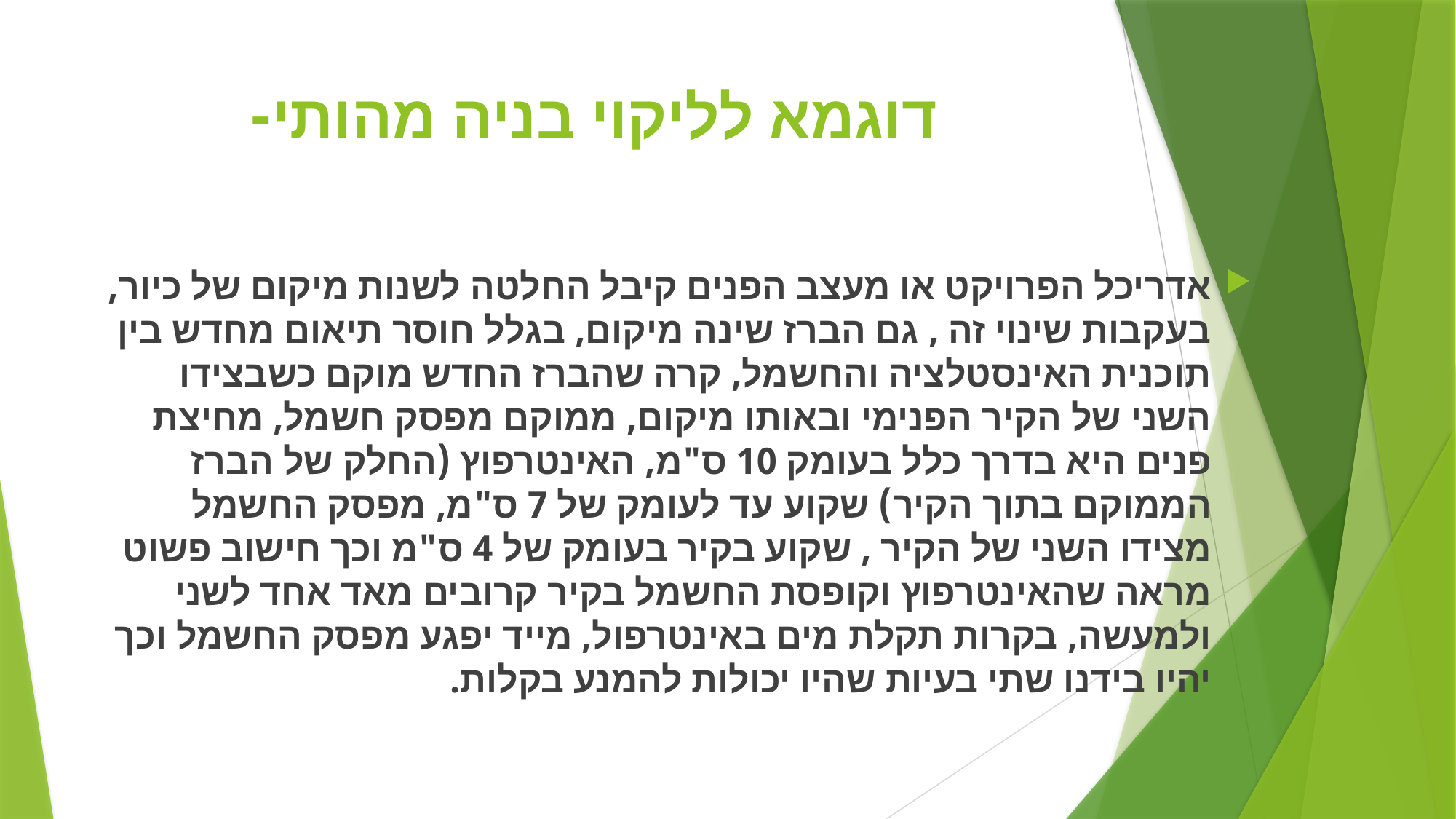

# דוגמא לליקוי בניה מהותי-
אדריכל הפרויקט או מעצב הפנים קיבל החלטה לשנות מיקום של כיור, בעקבות שינוי זה , גם הברז שינה מיקום, בגלל חוסר תיאום מחדש בין תוכנית האינסטלציה והחשמל, קרה שהברז החדש מוקם כשבצידו השני של הקיר הפנימי ובאותו מיקום, ממוקם מפסק חשמל, מחיצת פנים היא בדרך כלל בעומק 10 ס"מ, האינטרפוץ (החלק של הברז הממוקם בתוך הקיר) שקוע עד לעומק של 7 ס"מ, מפסק החשמל מצידו השני של הקיר , שקוע בקיר בעומק של 4 ס"מ וכך חישוב פשוט מראה שהאינטרפוץ וקופסת החשמל בקיר קרובים מאד אחד לשני ולמעשה, בקרות תקלת מים באינטרפול, מייד יפגע מפסק החשמל וכך יהיו בידנו שתי בעיות שהיו יכולות להמנע בקלות.